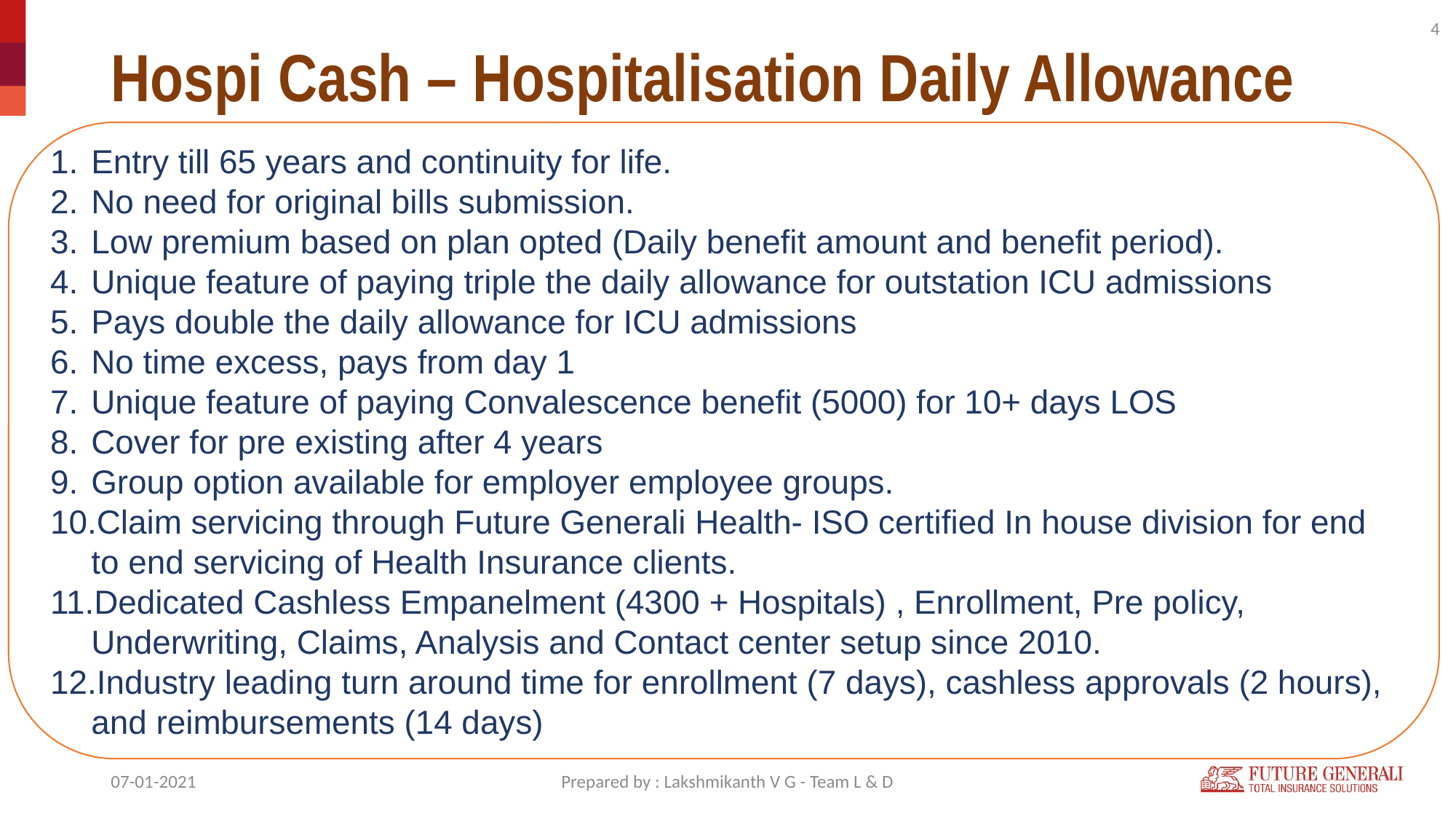

# Hospi Cash – Hospitalisation Daily Allowance
Entry till 65 years and continuity for life.
No need for original bills submission.
Low premium based on plan opted (Daily benefit amount and benefit period).
Unique feature of paying triple the daily allowance for outstation ICU admissions
Pays double the daily allowance for ICU admissions
No time excess, pays from day 1
Unique feature of paying Convalescence benefit (5000) for 10+ days LOS
Cover for pre existing after 4 years
Group option available for employer employee groups.
Claim servicing through Future Generali Health- ISO certified In house division for end to end servicing of Health Insurance clients.
Dedicated Cashless Empanelment (4300 + Hospitals) , Enrollment, Pre policy, Underwriting, Claims, Analysis and Contact center setup since 2010.
Industry leading turn around time for enrollment (7 days), cashless approvals (2 hours), and reimbursements (14 days)
07-01-2021
Prepared by : Lakshmikanth V G - Team L & D